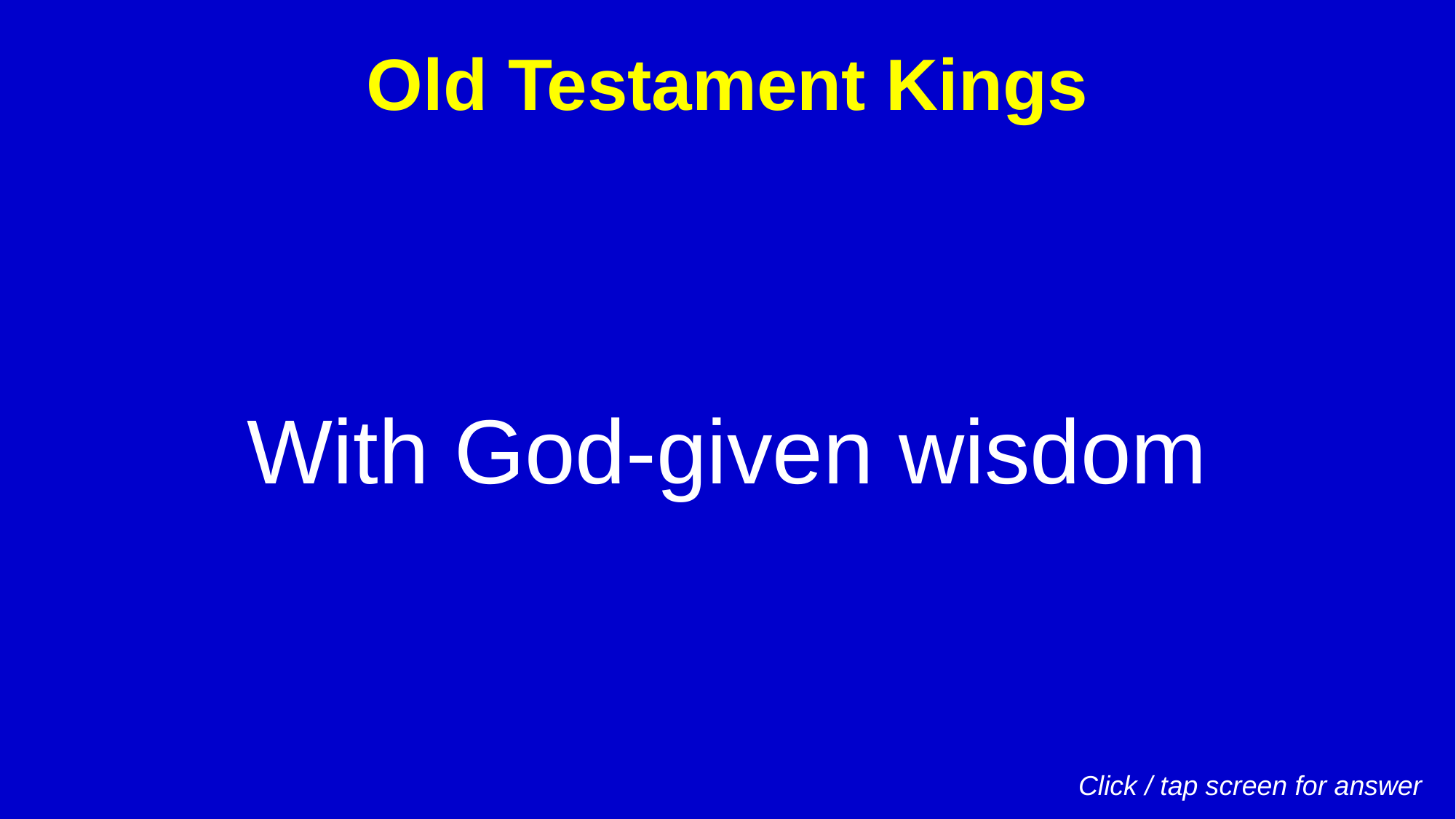

Old Testament Kings
With God-given wisdom
Click / tap screen for answer